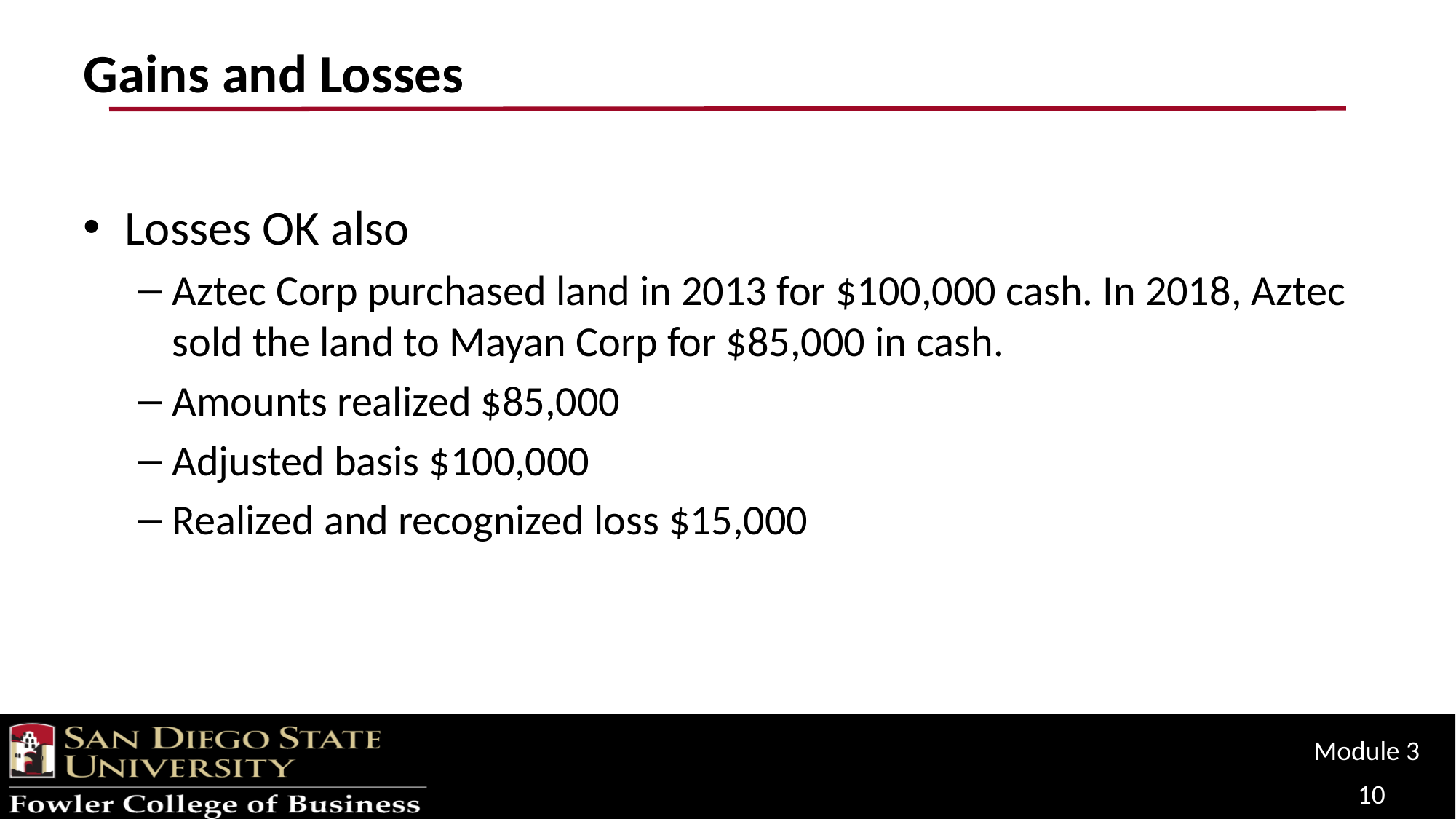

# Gains and Losses
Losses OK also
Aztec Corp purchased land in 2013 for $100,000 cash. In 2018, Aztec sold the land to Mayan Corp for $85,000 in cash.
Amounts realized $85,000
Adjusted basis $100,000
Realized and recognized loss $15,000

Module 3
10